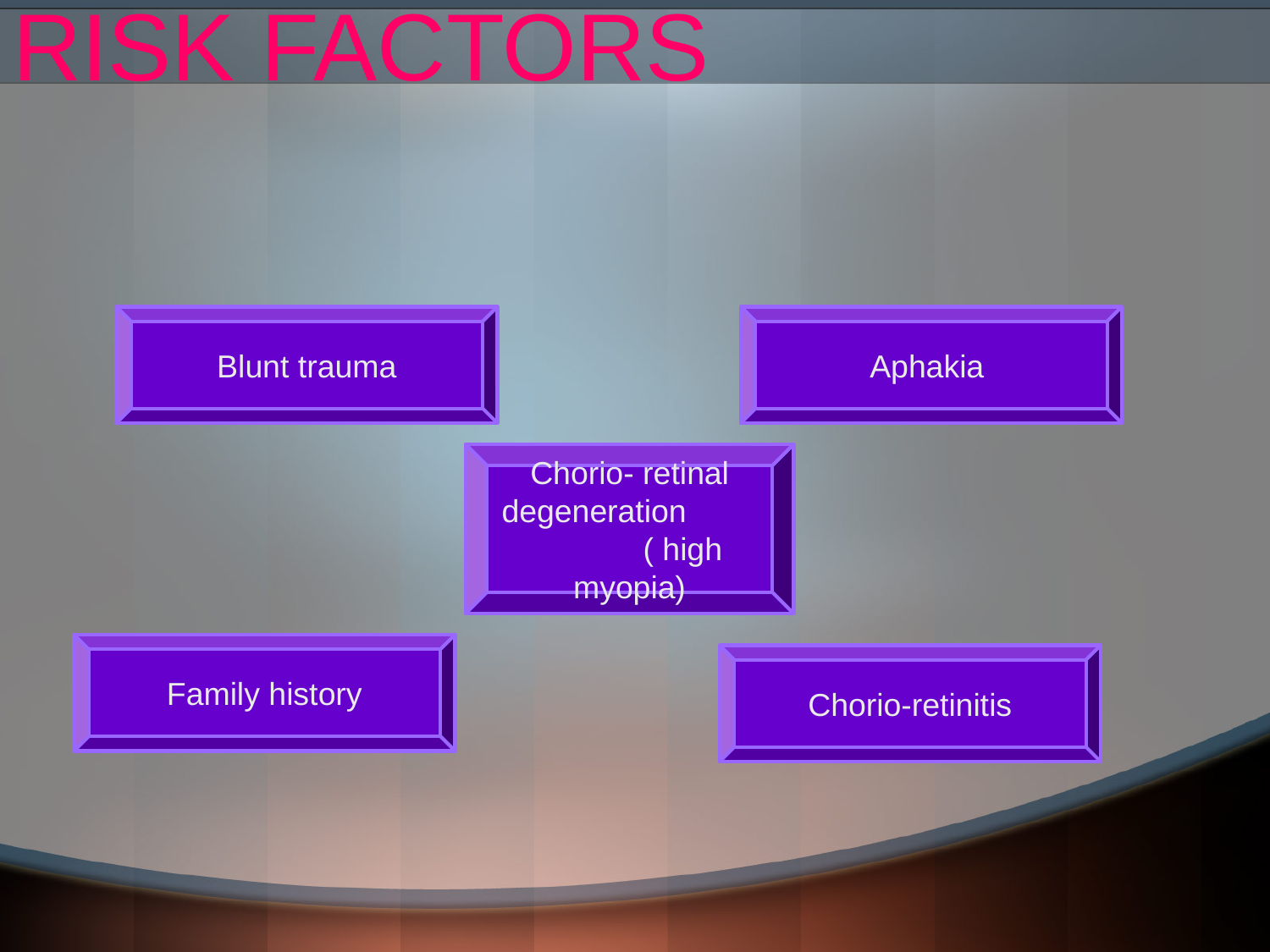

# RISK FACTORS

Blunt trauma
Aphakia
Chorio- retinal degeneration                     ( high myopia)
Family history
Chorio-retinitis